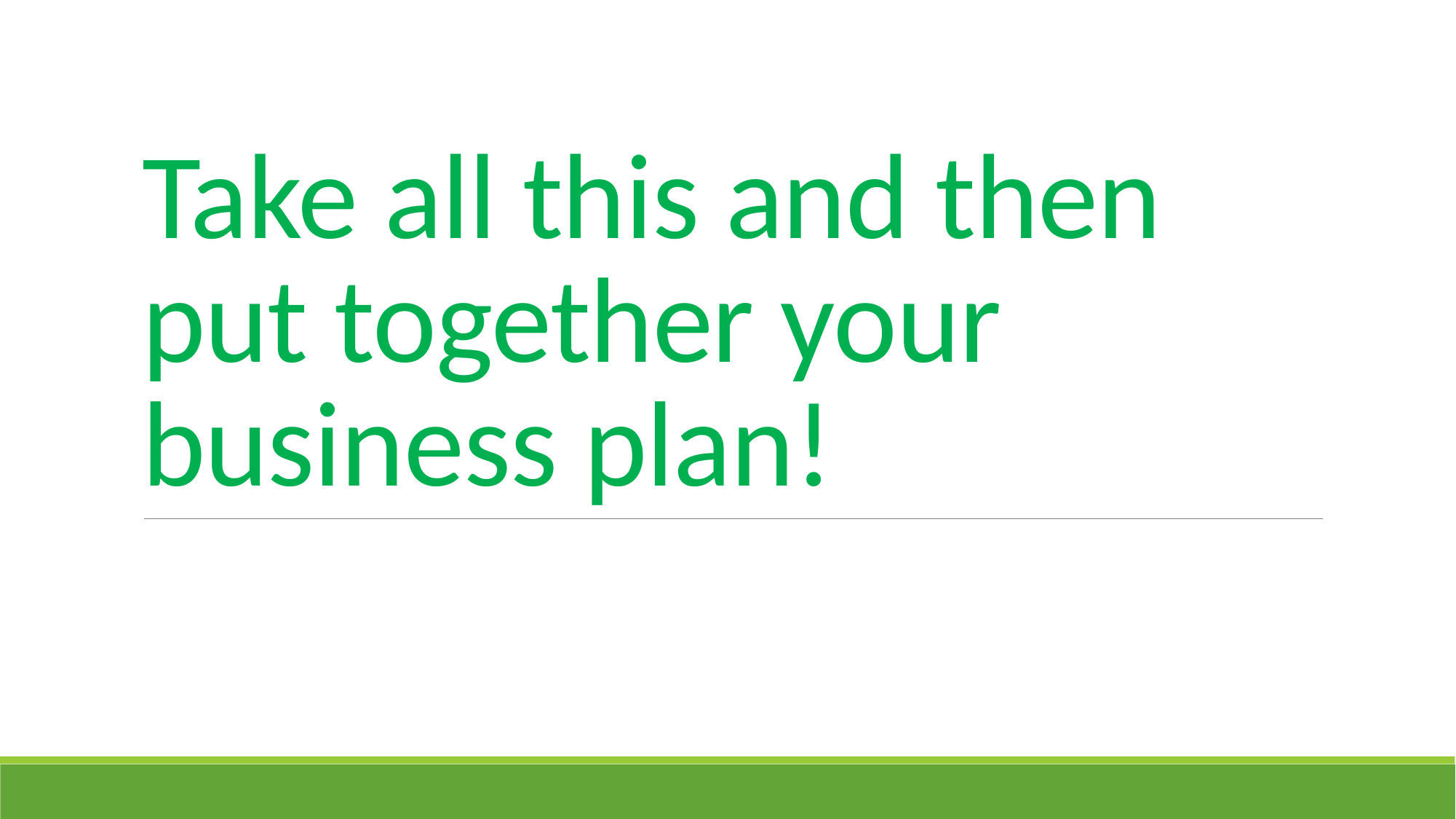

# Take all this and then put together your business plan!